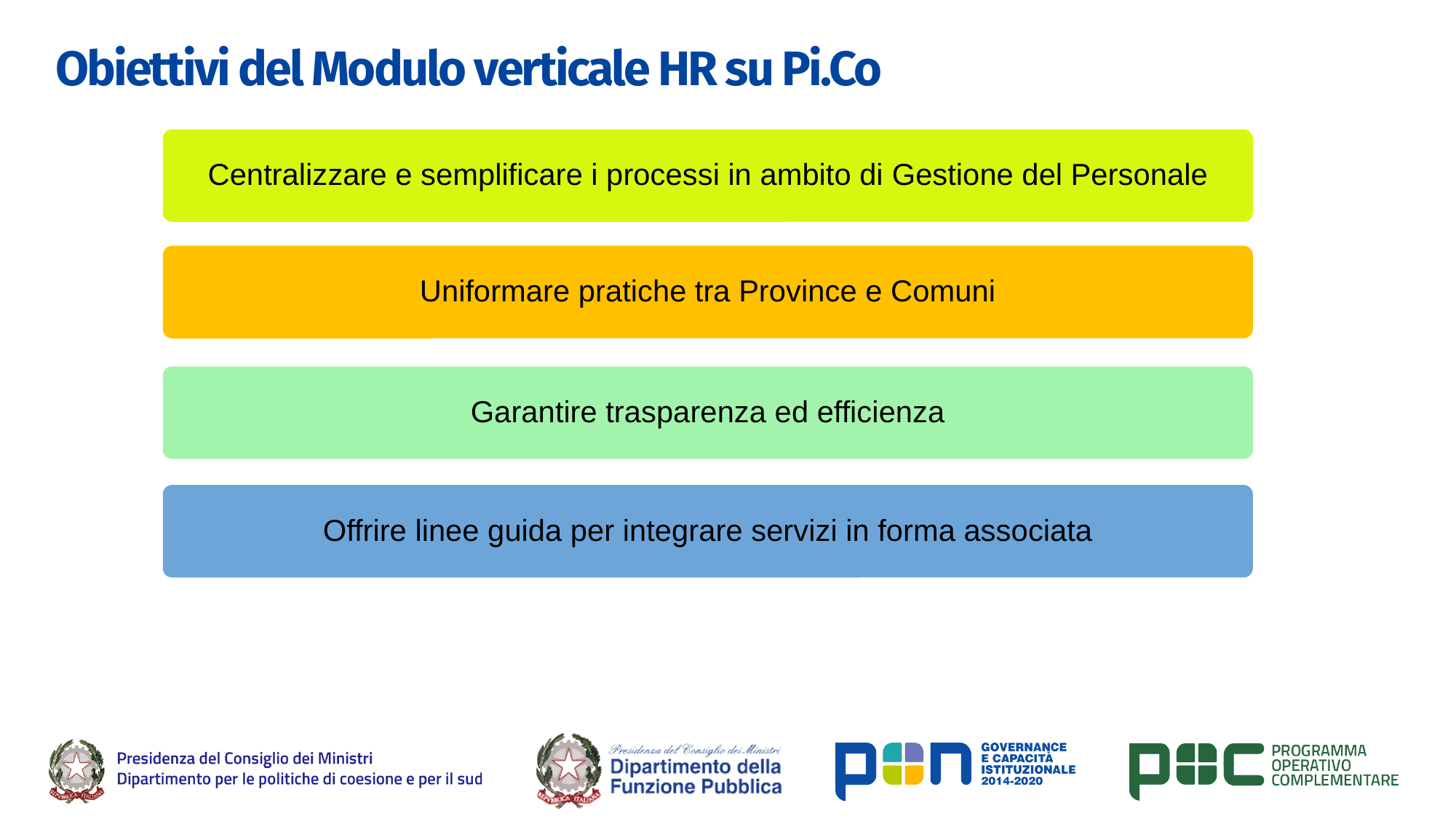

# Obiettivi del Modulo verticale HR su Pi.Co
Centralizzare e semplificare i processi in ambito di Gestione del Personale

Uniformare pratiche tra Province e Comuni

Garantire trasparenza ed efficienza

Offrire linee guida per integrare servizi in forma associata

54